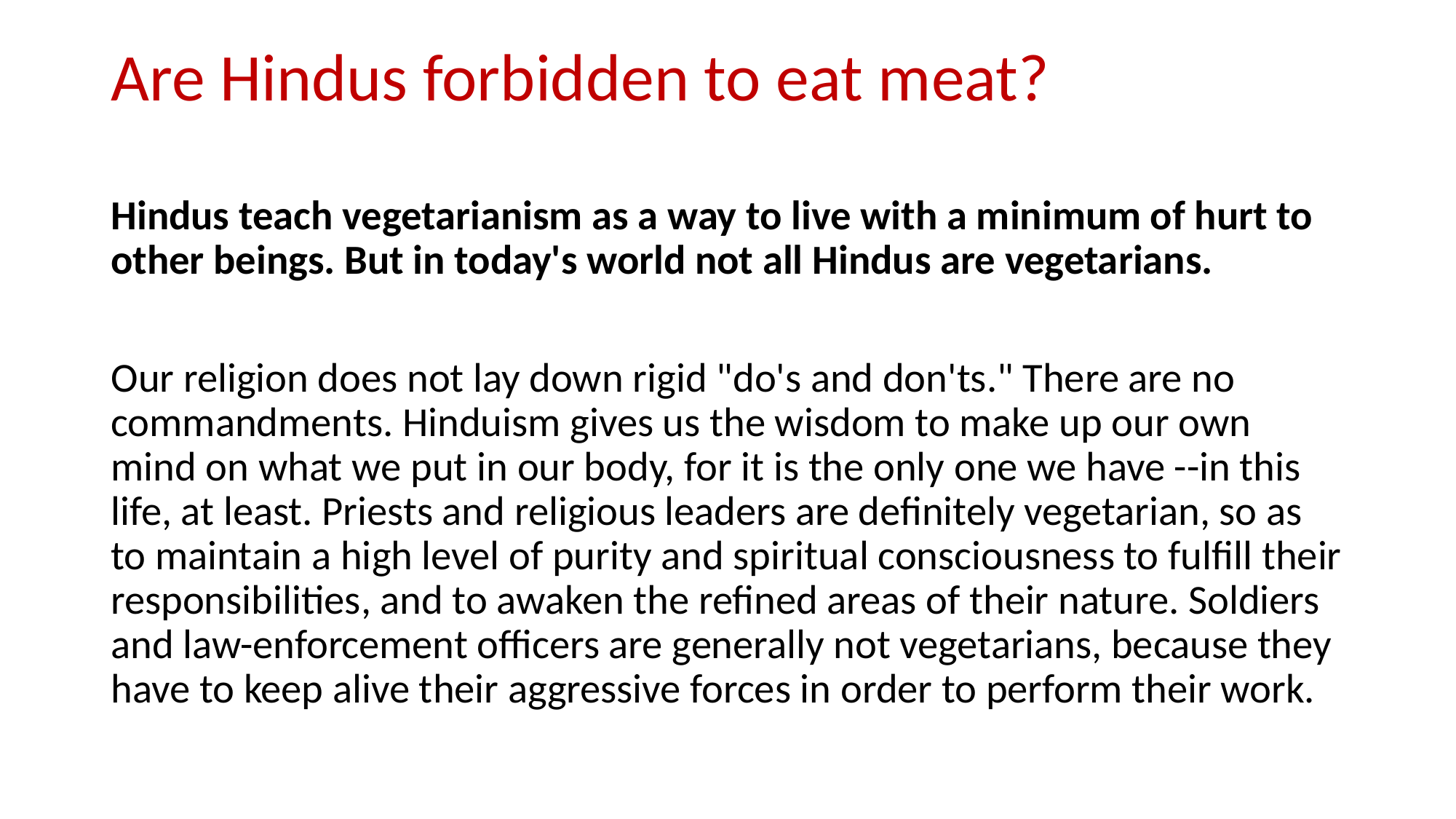

# Are Hindus forbidden to eat meat?
Hindus teach vegetarianism as a way to live with a minimum of hurt to other beings. But in today's world not all Hindus are vegetarians.

Our religion does not lay down rigid "do's and don'ts." There are no commandments. Hinduism gives us the wisdom to make up our own mind on what we put in our body, for it is the only one we have --in this life, at least. Priests and religious leaders are definitely vegetarian, so as to maintain a high level of purity and spiritual consciousness to fulfill their responsibilities, and to awaken the refined areas of their nature. Soldiers and law-enforcement officers are generally not vegetarians, because they have to keep alive their aggressive forces in order to perform their work.